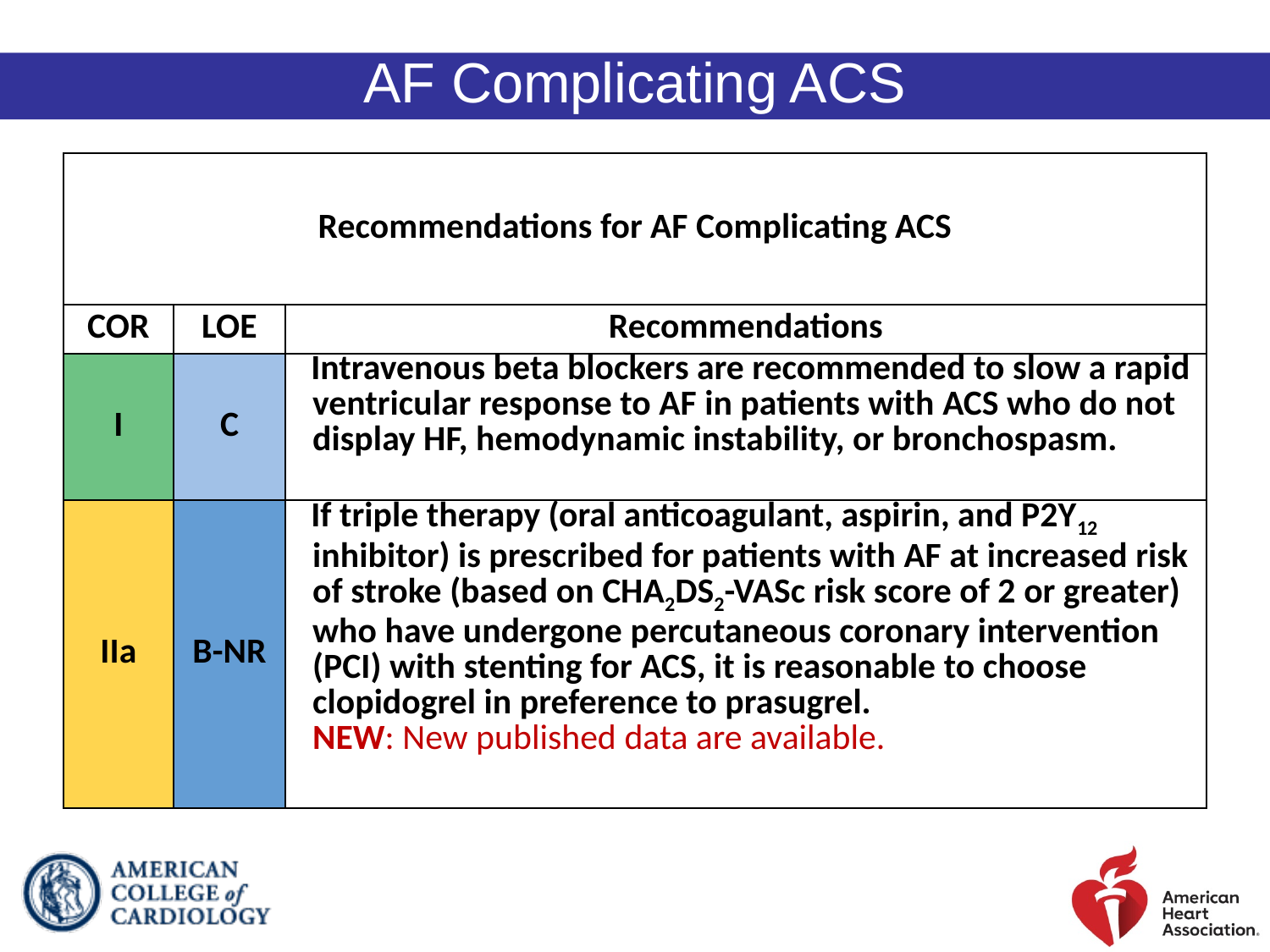

AF Complicating ACS
| Recommendations for AF Complicating ACS |  |  |
| --- | --- | --- |
| COR | LOE | Recommendations |
| I | C | Intravenous beta blockers are recommended to slow a rapid ventricular response to AF in patients with ACS who do not display HF, hemodynamic instability, or bronchospasm. |
| IIa | B-NR | If triple therapy (oral anticoagulant, aspirin, and P2Y12 inhibitor) is prescribed for patients with AF at increased risk of stroke (based on CHA2DS2-VASc risk score of 2 or greater) who have undergone percutaneous coronary intervention (PCI) with stenting for ACS, it is reasonable to choose clopidogrel in preference to prasugrel. NEW: New published data are available. |